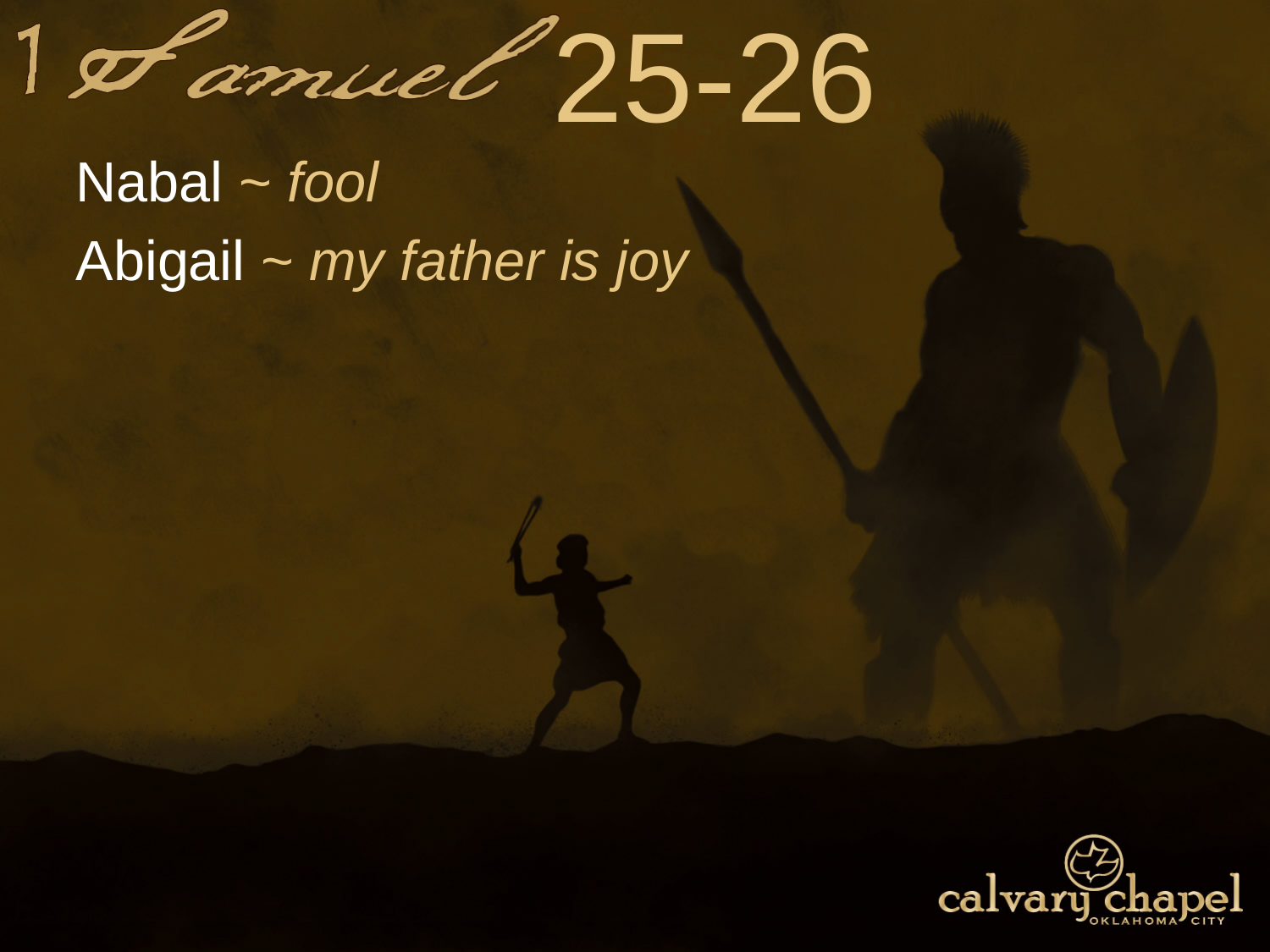

25-26
Nabal ~ fool
Abigail ~ my father is joy